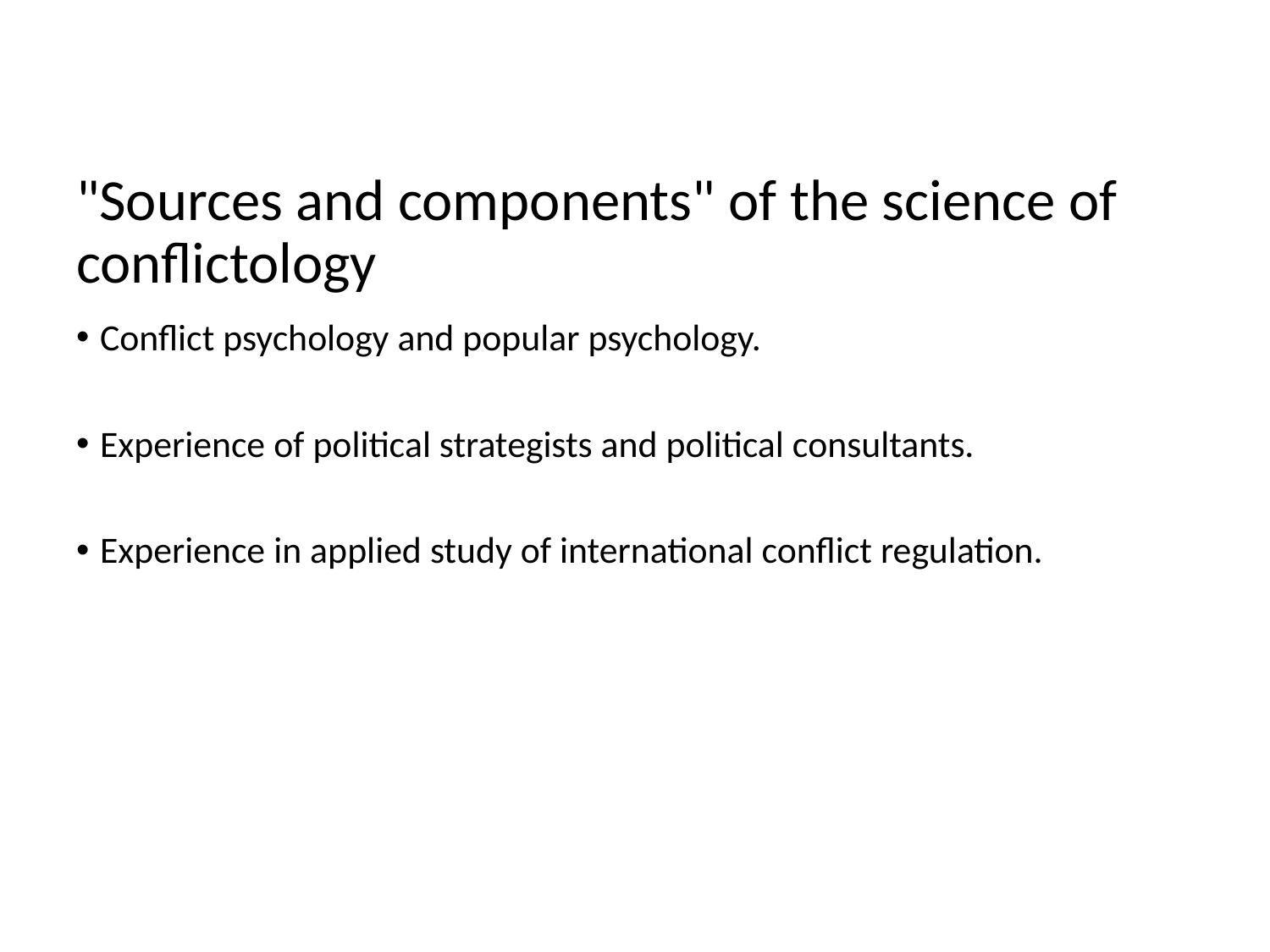

# "Sources and components" of the science of conflictology
Conflict psychology and popular psychology.

Experience of political strategists and political consultants.

Experience in applied study of international conflict regulation.